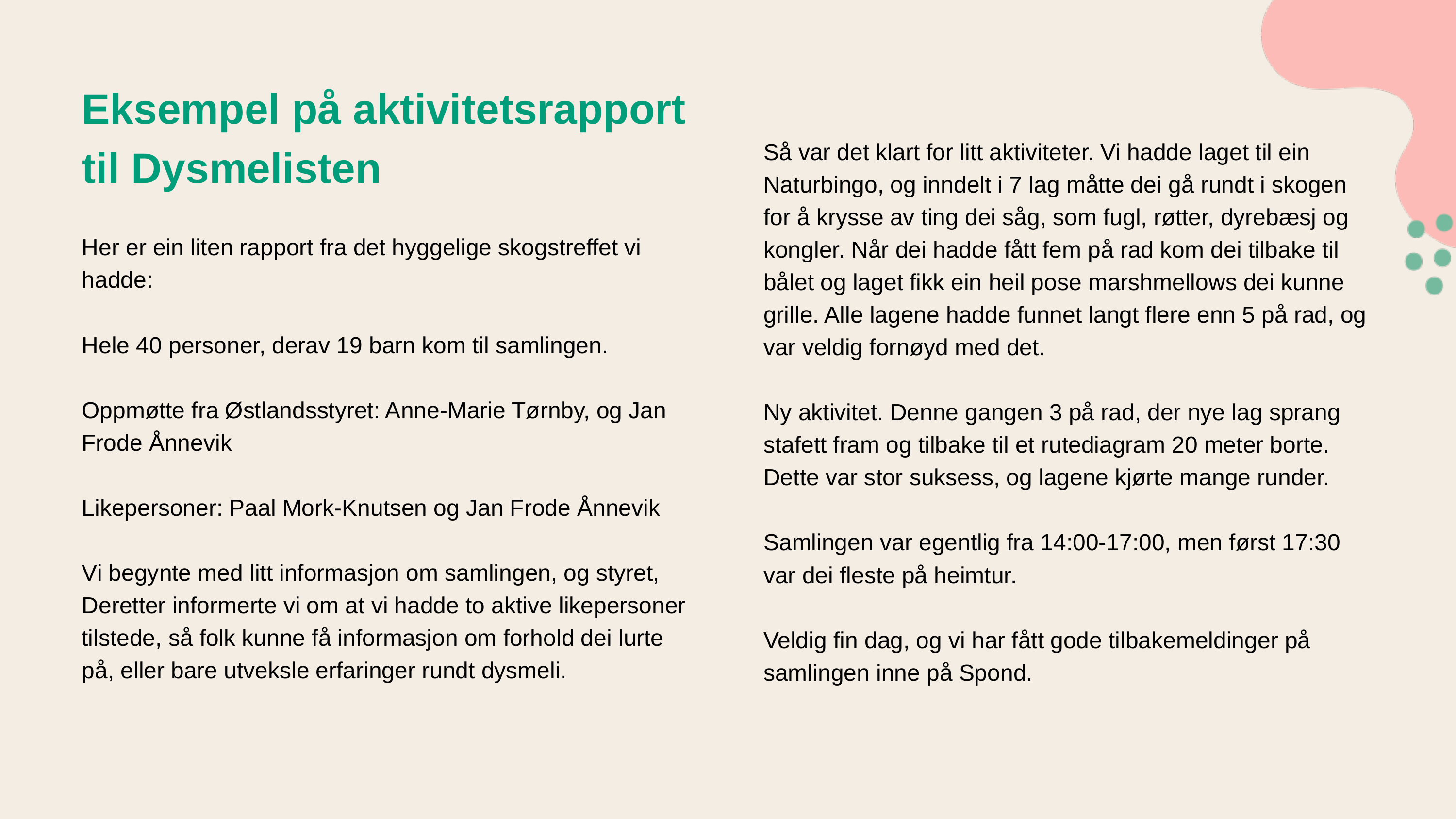

Eksempel på aktivitetsrapport
til Dysmelisten
Så var det klart for litt aktiviteter. Vi hadde laget til ein Naturbingo, og inndelt i 7 lag måtte dei gå rundt i skogen for å krysse av ting dei såg, som fugl, røtter, dyrebæsj og kongler. Når dei hadde fått fem på rad kom dei tilbake til bålet og laget fikk ein heil pose marshmellows dei kunne grille. Alle lagene hadde funnet langt flere enn 5 på rad, og var veldig fornøyd med det. ​

Ny aktivitet. Denne gangen 3 på rad, der nye lag sprang stafett fram og tilbake til et rutediagram 20 meter borte. Dette var stor suksess, og lagene kjørte mange runder.​
​
Samlingen var egentlig fra 14:00-17:00, men først 17:30 var dei fleste på heimtur.​

Veldig fin dag, og vi har fått gode tilbakemeldinger på samlingen inne på Spond.​

Her er ein liten rapport fra det hyggelige skogstreffet vi hadde:

Hele 40 personer, derav 19 barn kom til samlingen.​

Oppmøtte fra Østlandsstyret: Anne-Marie Tørnby, og Jan Frode Ånnevik​

Likepersoner: Paal Mork-Knutsen og Jan Frode Ånnevik​

Vi begynte med litt informasjon om samlingen, og styret, Deretter informerte vi om at vi hadde to aktive likepersoner tilstede, så folk kunne få informasjon om forhold dei lurte på, eller bare utveksle erfaringer rundt dysmeli.​